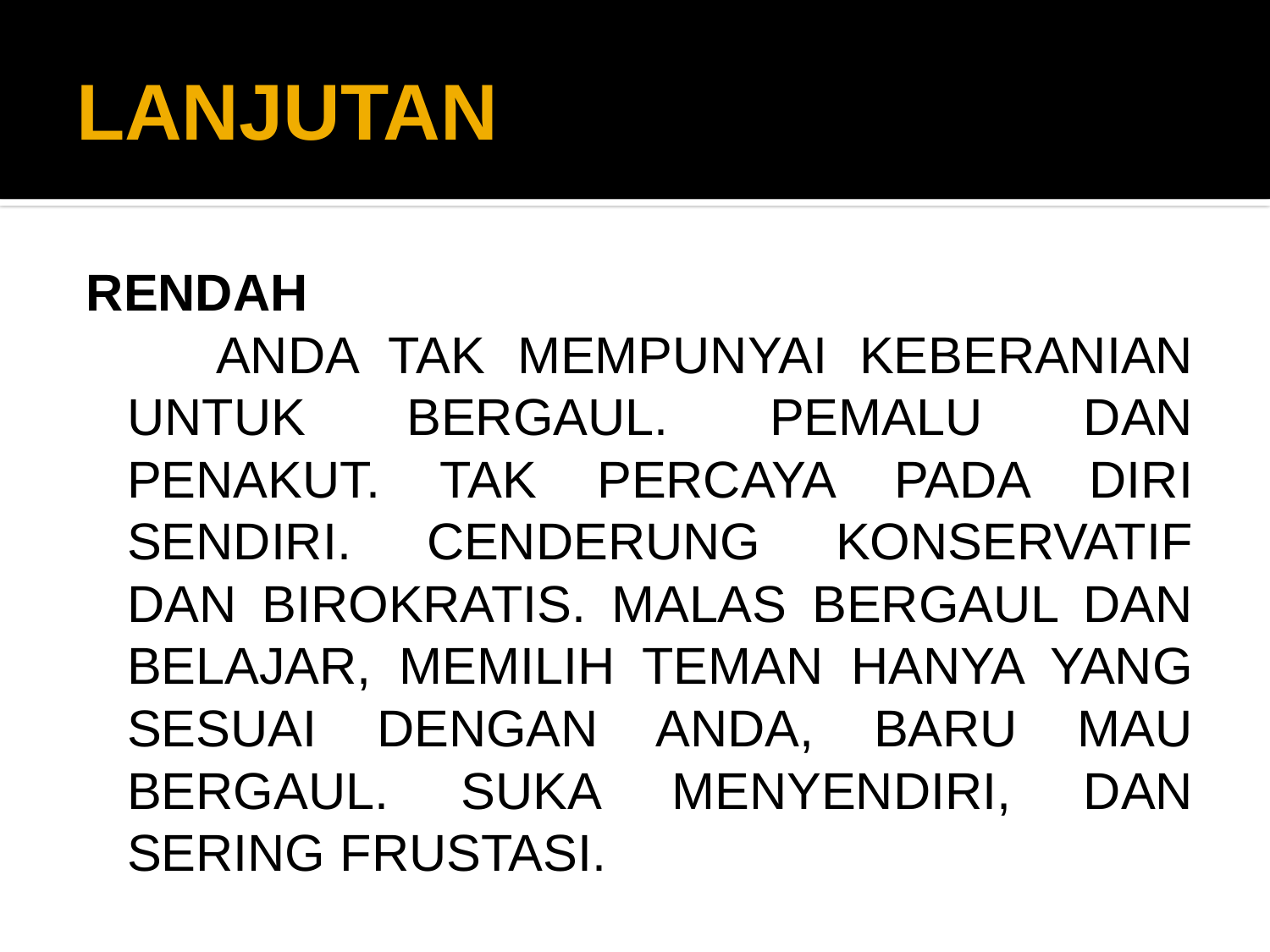

# LANJUTAN
RENDAH
    ANDA TAK MEMPUNYAI KEBERANIAN UNTUK BERGAUL. PEMALU DAN PENAKUT. TAK PERCAYA PADA DIRI SENDIRI. CENDERUNG KONSERVATIF DAN BIROKRATIS. MALAS BERGAUL DAN BELAJAR, MEMILIH TEMAN HANYA YANG SESUAI DENGAN ANDA, BARU MAU BERGAUL. SUKA MENYENDIRI, DAN SERING FRUSTASI.